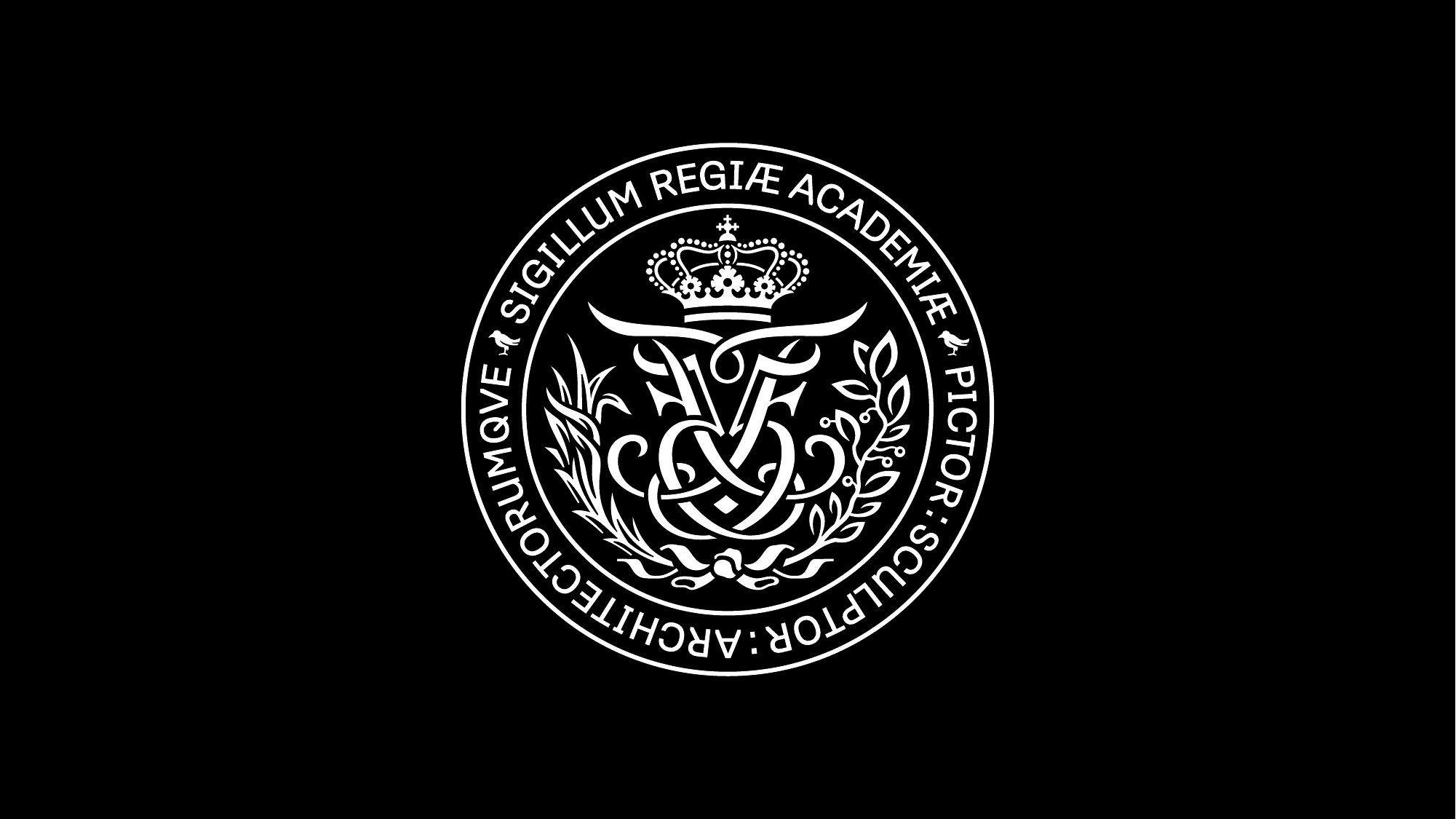

6. december 2022
Arkitektur, Design, Konservering
4